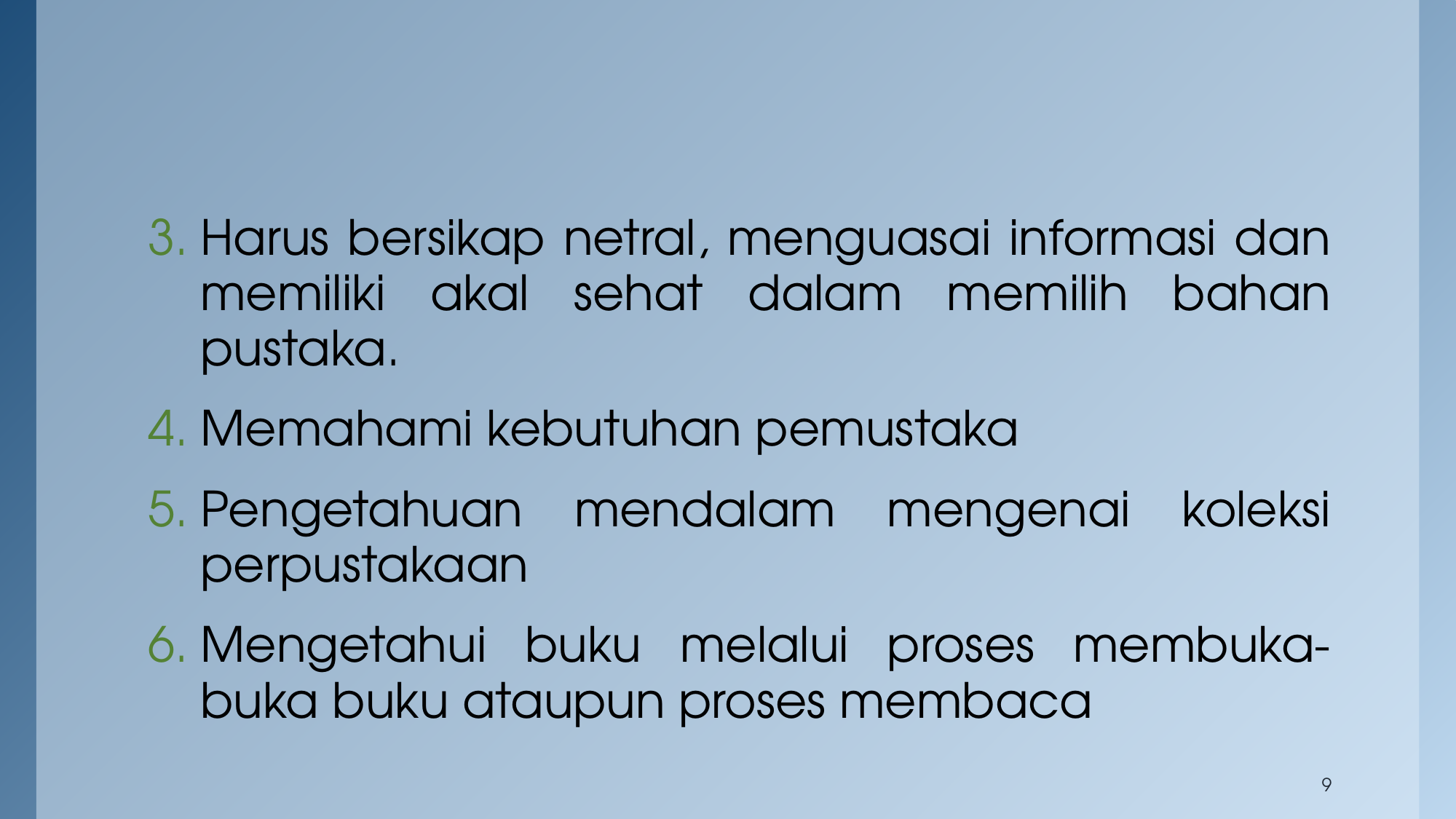

Harus bersikap netral, menguasai informasi dan memiliki akal sehat dalam memilih bahan pustaka.
Memahami kebutuhan pemustaka
Pengetahuan mendalam mengenai koleksi perpustakaan
Mengetahui buku melalui proses membuka-buka buku ataupun proses membaca

9